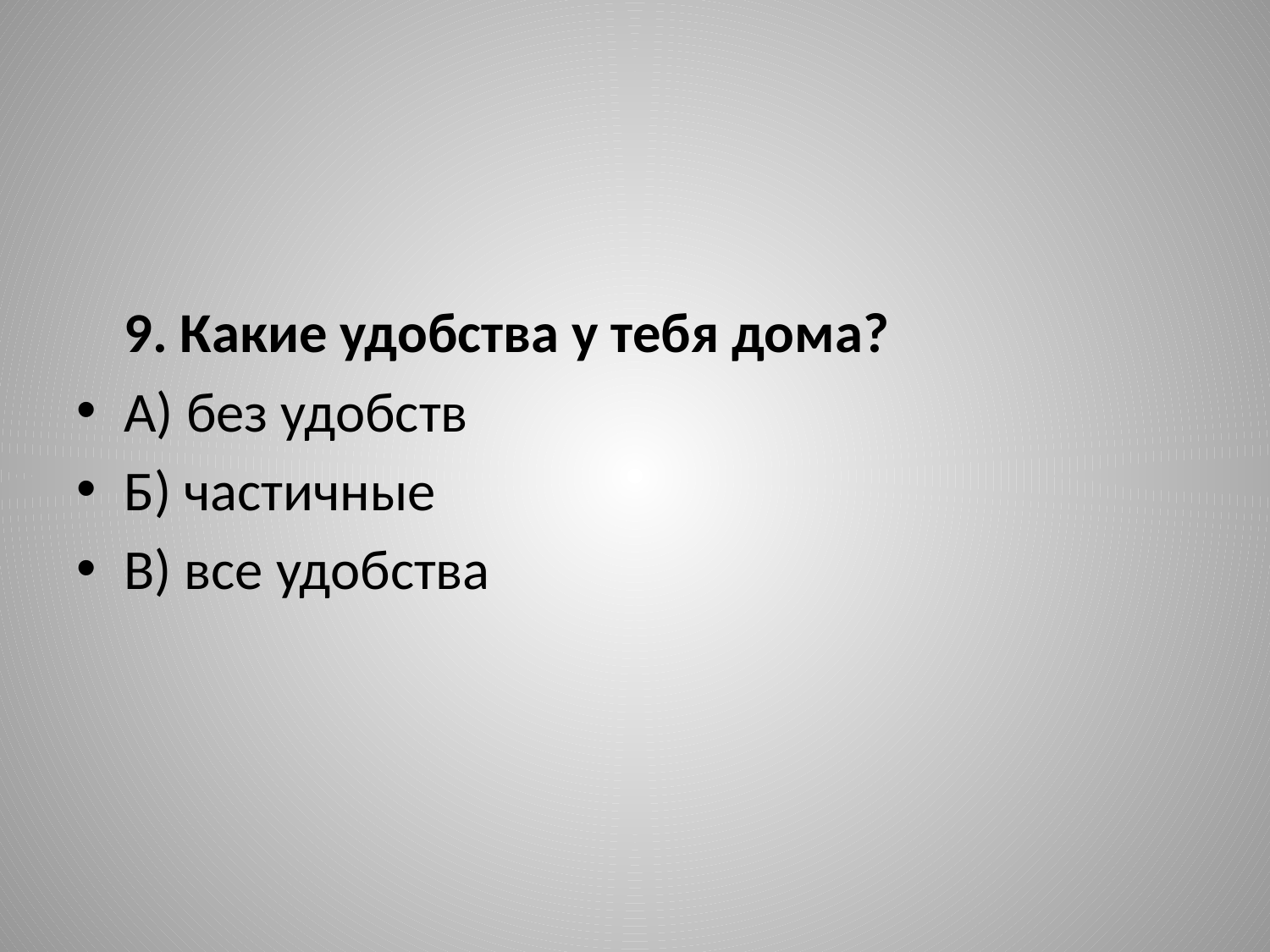

#
9. Какие удобства у тебя дома?
А) без удобств
Б) частичные
В) все удобства